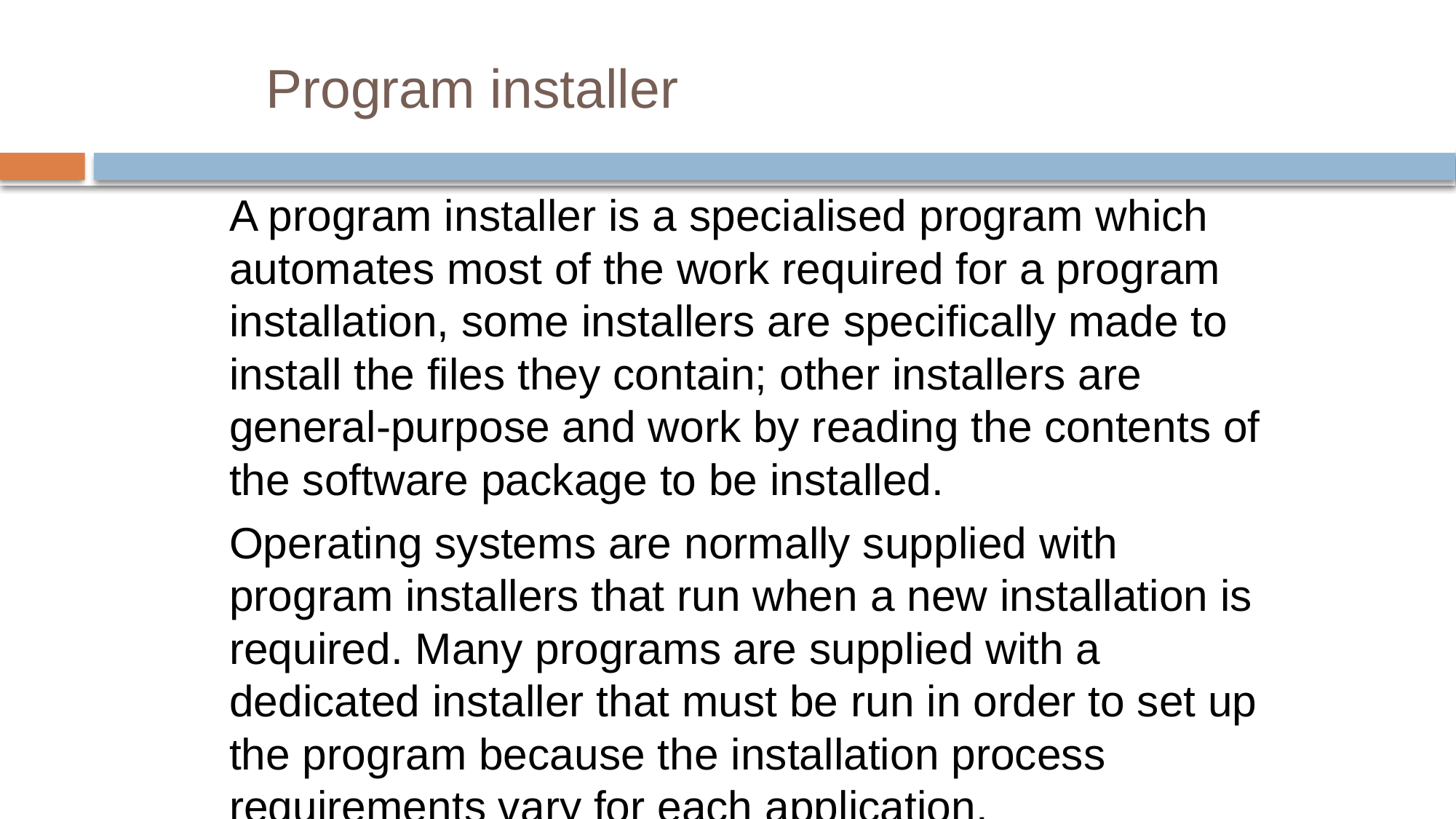

# Program installer
A program installer is a specialised program which automates most of the work required for a program installation, some installers are specifically made to install the files they contain; other installers are general-purpose and work by reading the contents of the software package to be installed.
Operating systems are normally supplied with program installers that run when a new installation is required. Many programs are supplied with a dedicated installer that must be run in order to set up the program because the installation process requirements vary for each application.